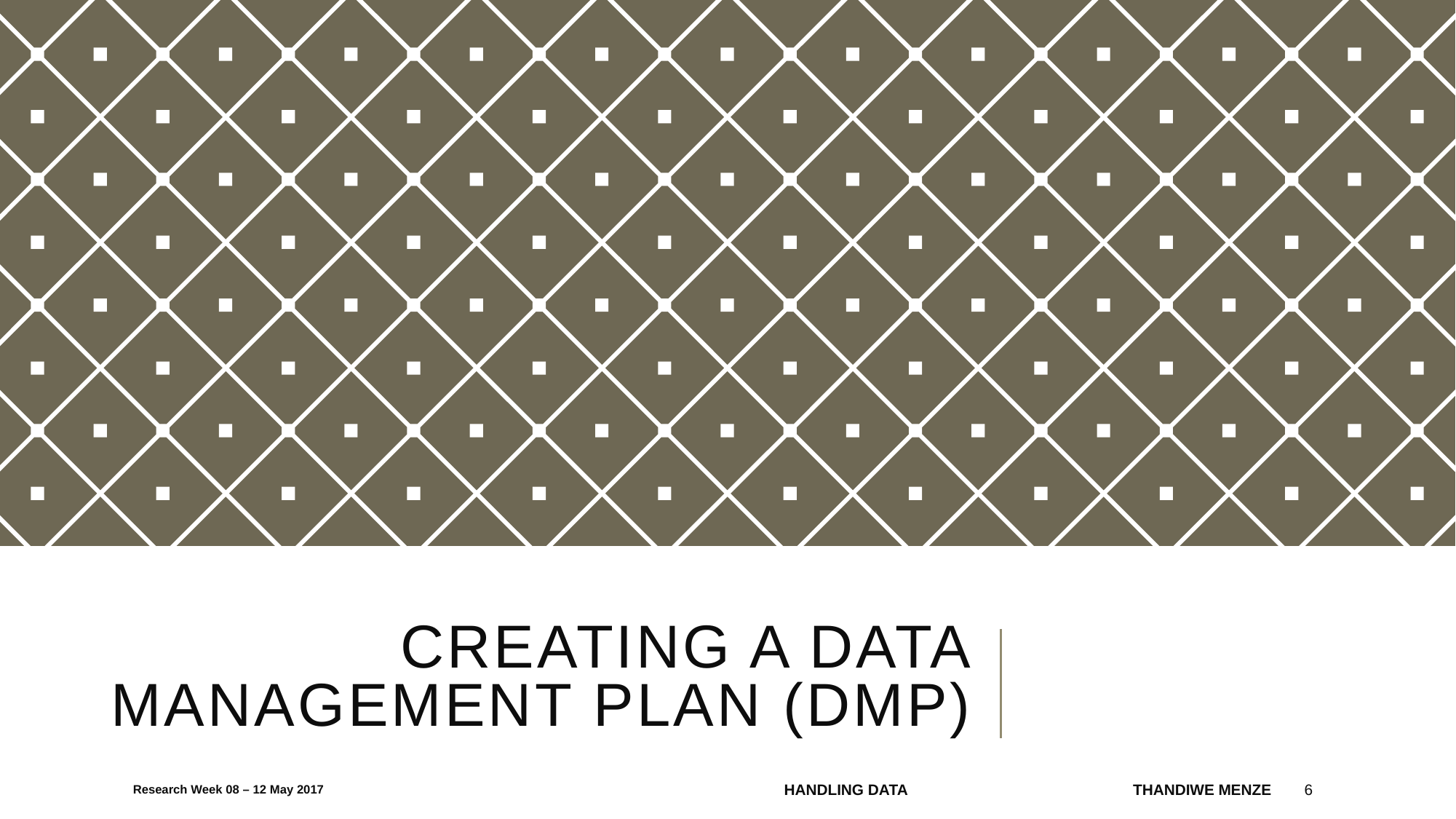

# Creating a data management plan (DMP)

Research Week 08 – 12 May 2017
Handling Data                                                      Thandiwe Menze
6